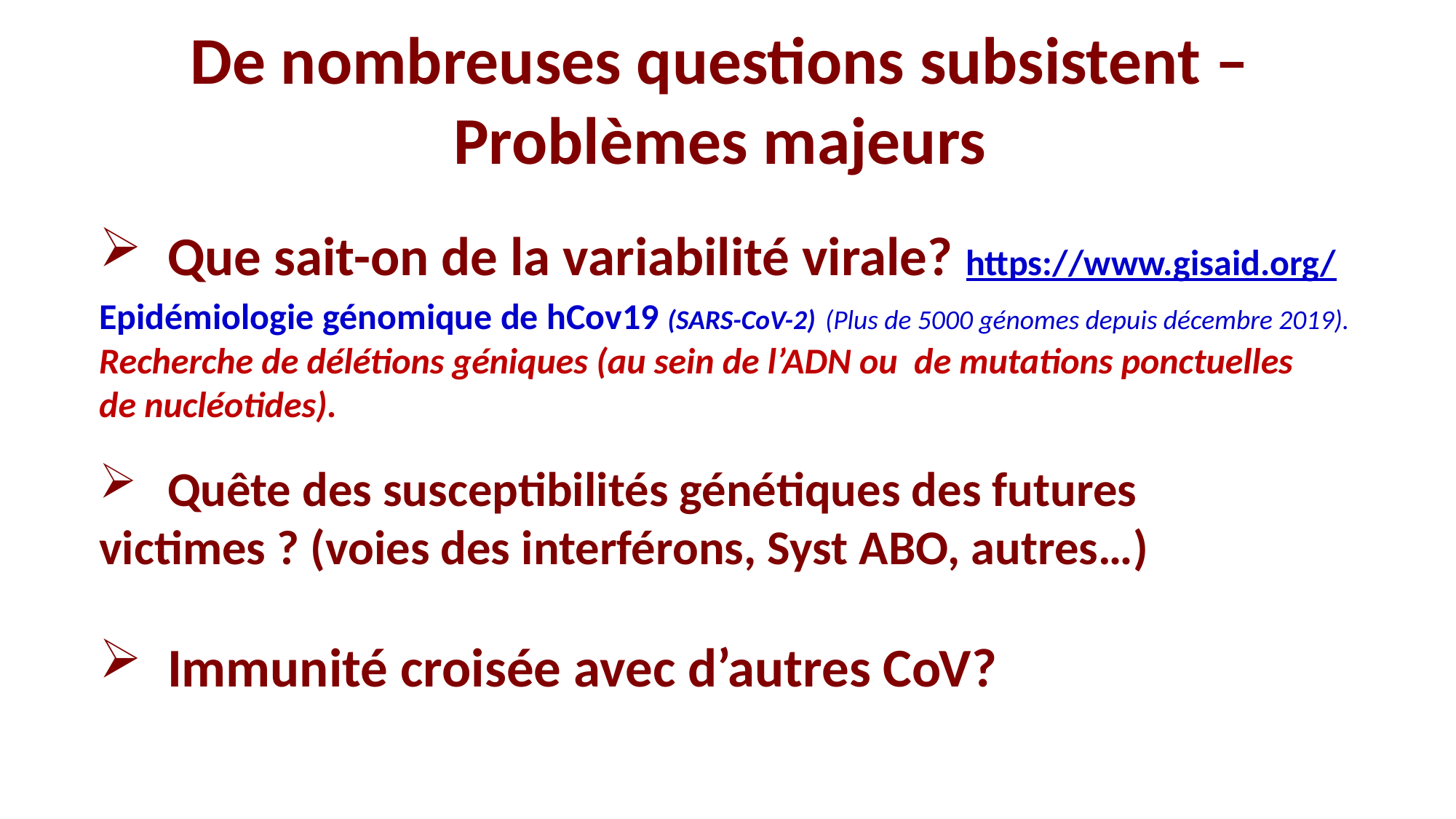

De nombreuses questions subsistent –
Problèmes majeurs

Que sait-on de la variabilité virale? https://www.gisaid.org/
Epidémiologie génomique de hCov19 (SARS-CoV-2) (Plus de 5000 génomes depuis décembre 2019).
Recherche de délétions géniques (au sein de l’ADN ou  de mutations ponctuelles
de nucléotides).

Quête des susceptibilités génétiques des futures
victimes ? (voies des interférons, Syst ABO, autres…)

Immunité croisée avec d’autres CoV?